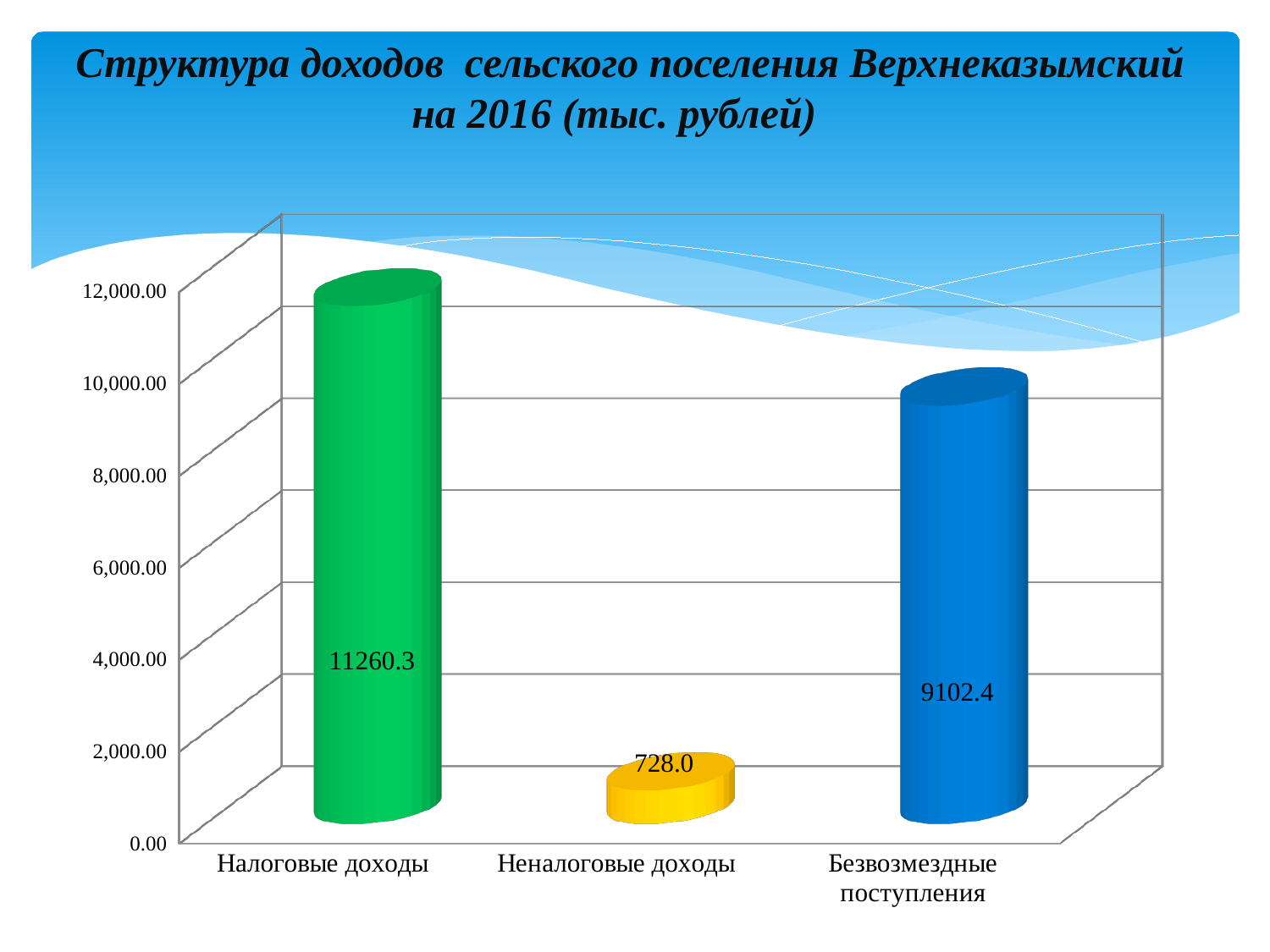

# Структура доходов  сельского поселения Верхнеказымский на 2016 (тыс. рублей)

[unsupported chart]